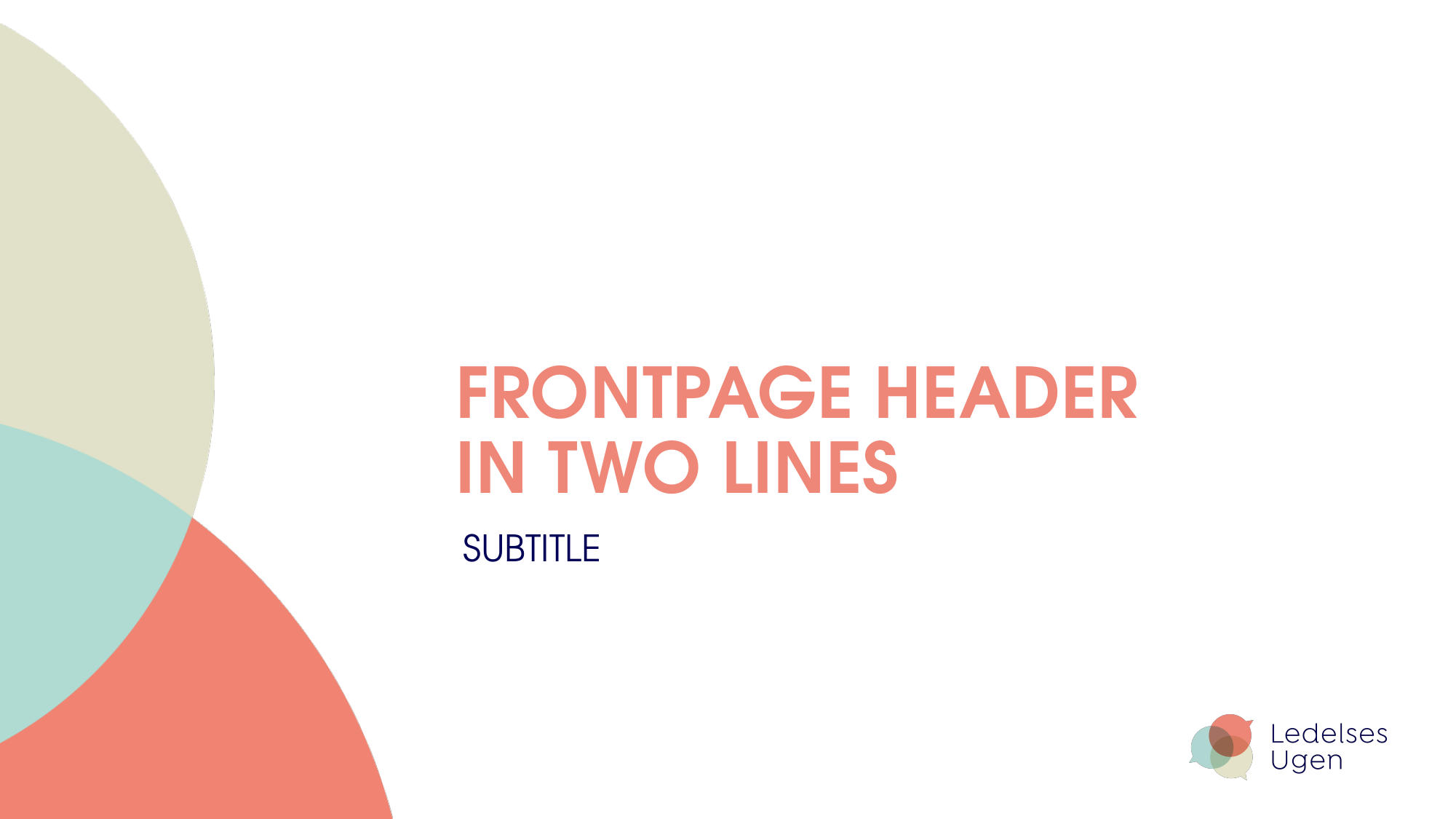

# FRONTPAGE HEADER IN TWO LINES
SUBTITLE